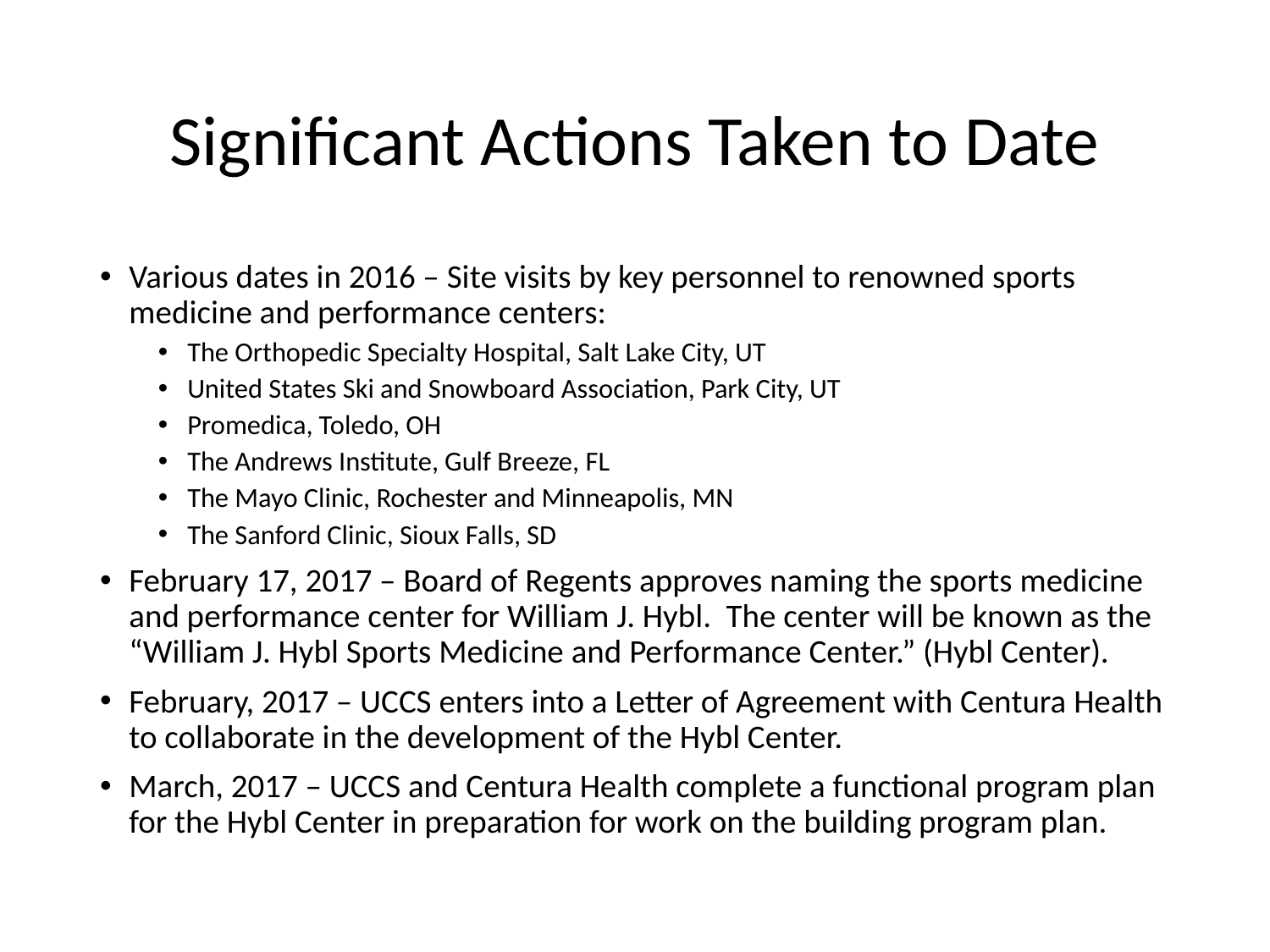

# Significant Actions Taken to Date
Various dates in 2016 – Site visits by key personnel to renowned sports medicine and performance centers:
The Orthopedic Specialty Hospital, Salt Lake City, UT
United States Ski and Snowboard Association, Park City, UT
Promedica, Toledo, OH
The Andrews Institute, Gulf Breeze, FL
The Mayo Clinic, Rochester and Minneapolis, MN
The Sanford Clinic, Sioux Falls, SD
February 17, 2017 – Board of Regents approves naming the sports medicine and performance center for William J. Hybl.  The center will be known as the “William J. Hybl Sports Medicine and Performance Center.” (Hybl Center).
February, 2017 – UCCS enters into a Letter of Agreement with Centura Health to collaborate in the development of the Hybl Center.
March, 2017 – UCCS and Centura Health complete a functional program plan for the Hybl Center in preparation for work on the building program plan.